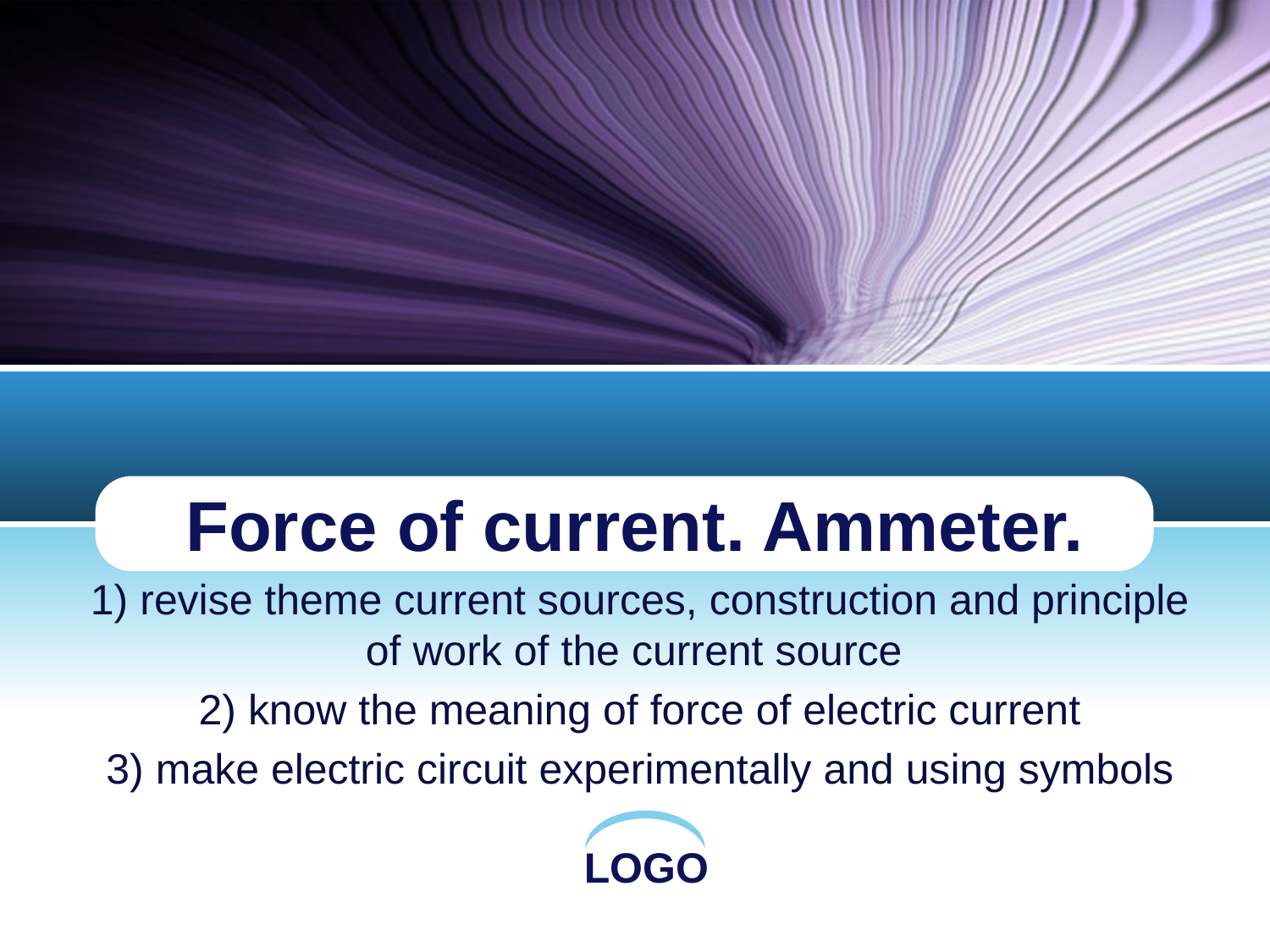

# Force of current. Ammeter.
1) revise theme current sources, construction and principle of work of the current source
2) know the meaning of force of electric current
3) make electric circuit experimentally and using symbols